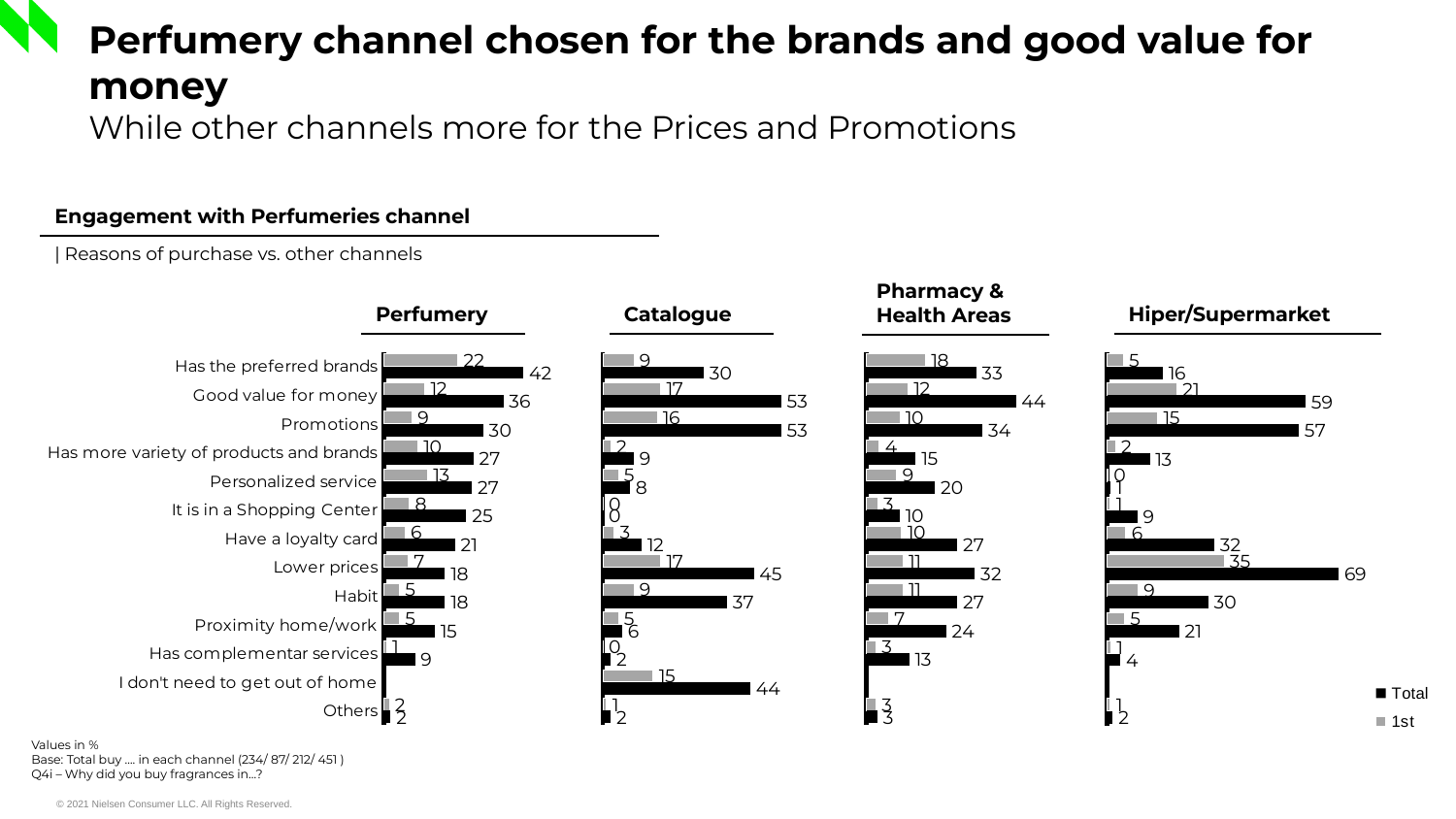

Perfumery channel chosen for the brands and good value for money
While other channels more for the Prices and Promotions
| Engagement with Perfumeries channel |
| --- |
| | Reasons of purchase vs. other channels |
| Pharmacy & Health Areas |
| --- |
| Perfumery |
| --- |
| Catalogue |
| --- |
| Hiper/Supermarket |
| --- |

### Chart

| Category | 1st | Total |
|---|---|---|
| Has the preferred brands | 22.2 | 41.9 |
| Good value for money | 12.4 | 35.9 |
| Promotions | 8.5 | 29.9 |
| Has more variety of products and brands | 10.3 | 26.9 |
| Personalized service | 13.2 | 26.5 |
| It is in a Shopping Center | 7.7 | 24.8 |
| Have a loyalty card | 6.4 | 21.4 |
| Lower prices | 7.3 | 18.4 |
| Habit | 4.7 | 18.4 |
| Proximity home/work | 4.7 | 15.4 |
| Has complementar services | 0.9 | 9.4 |
| I don't need to get out of home | None | None |
| Others | 1.7 | 2.1 |

### Chart

| Category | 1st | Total |
|---|---|---|
| Has the preferred brands | 9.2 | 29.9 |
| Good value for money | 17.2 | 52.9 |
| Promotions | 16.1 | 52.9 |
| Has more variety of products and brands | 2.3 | 9.2 |
| Personalized service | 4.6 | 8.0 |
| It is in a Shopping Center | 0.0 | 0.0 |
| Have a loyalty card | 3.4 | 11.5 |
| Lower prices | 17.2 | 44.8 |
| Habit | 9.2 | 36.8 |
| Proximity home/work | 4.6 | 5.7 |
| Has complementar services | 0.0 | 2.3 |
| I don't need to get out of home | 14.9 | 43.7 |
| Others | 1.1 | 2.3 |

### Chart

| Category | 1st | Total |
|---|---|---|
| Has the preferred brands | 17.5 | 32.5 |
| Good value for money | 12.3 | 44.3 |
| Promotions | 9.9 | 34.4 |
| Has more variety of products and brands | 3.8 | 14.6 |
| Personalized service | 9.0 | 20.3 |
| It is in a Shopping Center | 3.3 | 9.9 |
| Have a loyalty card | 10.4 | 26.9 |
| Lower prices | 10.8 | 32.1 |
| Habit | 10.8 | 26.9 |
| Proximity home/work | 6.6 | 23.6 |
| Has complementar services | 2.8 | 12.7 |
| I don't need to get out of home | None | None |
| Others | 2.8 | 3.3 |

### Chart

| Category | 1st | Total |
|---|---|---|
| Has the preferred brands | 4.7 | 16.4 |
| Good value for money | 20.6 | 58.8 |
| Promotions | 14.9 | 56.8 |
| Has more variety of products and brands | 2.4 | 12.6 |
| Personalized service | 0.2 | 0.9 |
| It is in a Shopping Center | 0.9 | 8.9 |
| Have a loyalty card | 5.5 | 31.7 |
| Lower prices | 34.6 | 68.7 |
| Habit | 9.1 | 29.9 |
| Proximity home/work | 5.1 | 21.3 |
| Has complementar services | 1.1 | 3.8 |
| I don't need to get out of home | None | None |
| Others | 0.9 | 1.6 |
Values in %
Base: Total buy …. in each channel (234/ 87/ 212/ 451 )
Q4i – Why did you buy fragrances in…?